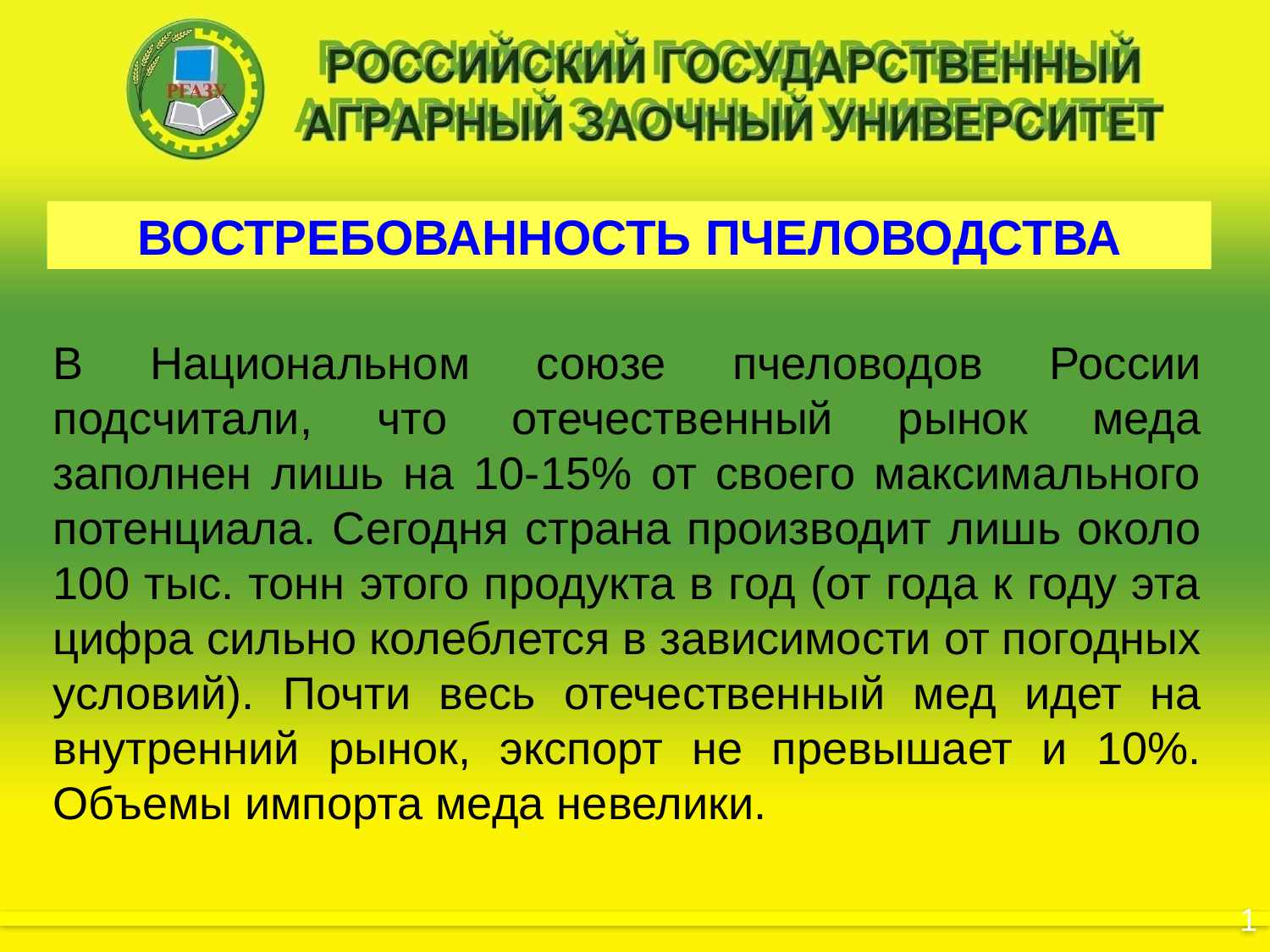

ВОСТРЕБОВАННОСТЬ ПЧЕЛОВОДСТВА
В Национальном союзе пчеловодов России подсчитали, что отечественный рынок меда заполнен лишь на 10-15% от своего максимального потенциала. Сегодня страна производит лишь около 100 тыс. тонн этого продукта в год (от года к году эта цифра сильно колеблется в зависимости от погодных условий). Почти весь отечественный мед идет на внутренний рынок, экспорт не превышает и 10%. Объемы импорта меда невелики.

						1